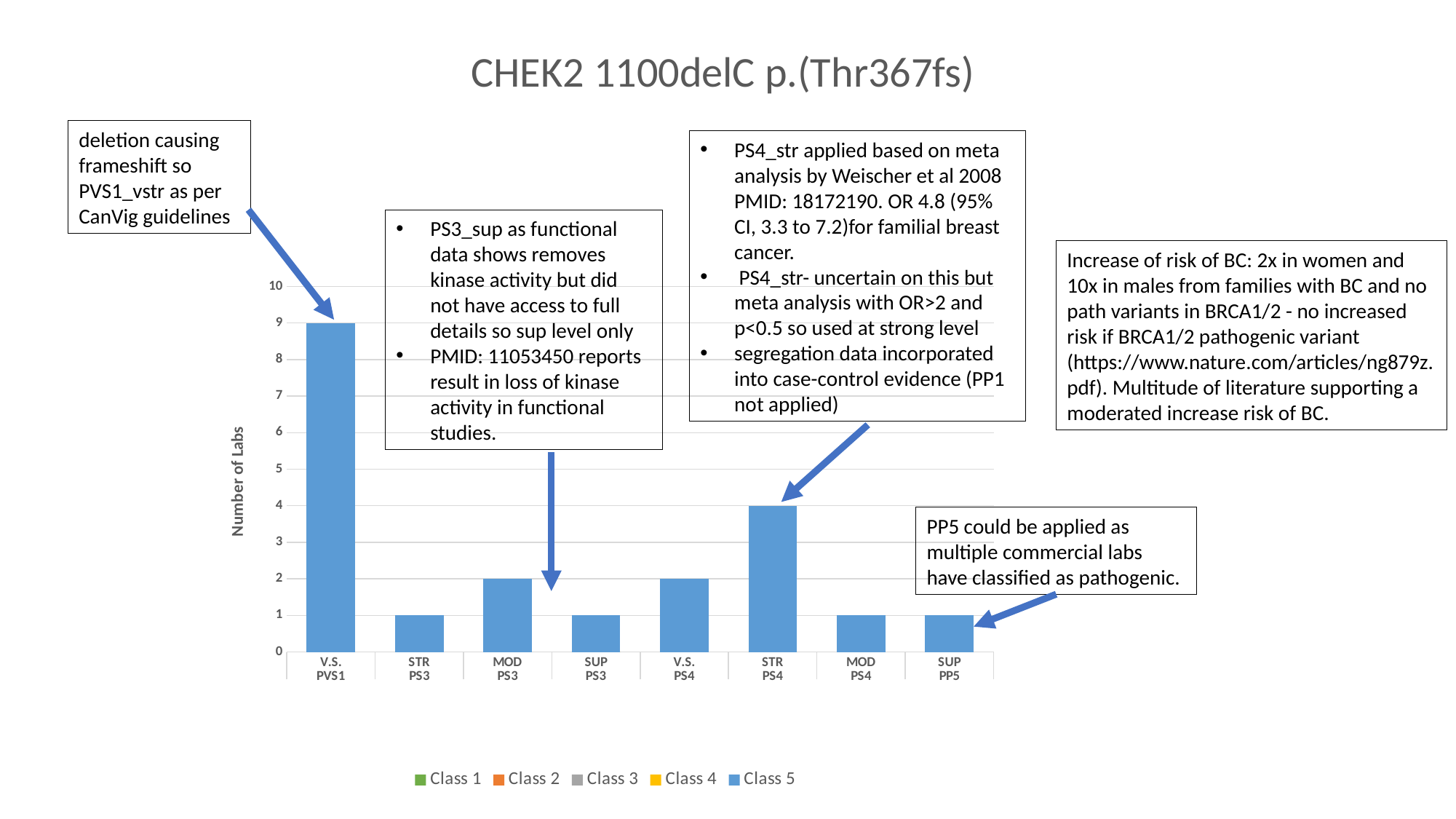

CHEK2 1100delC p.(Thr367fs)
deletion causing frameshift so PVS1_vstr as per CanVig guidelines
PS4_str applied based on meta analysis by Weischer et al 2008 PMID: 18172190. OR 4.8 (95% CI, 3.3 to 7.2)for familial breast cancer.
 PS4_str- uncertain on this but meta analysis with OR>2 and p<0.5 so used at strong level
segregation data incorporated into case-control evidence (PP1 not applied)
PS3_sup as functional data shows removes kinase activity but did not have access to full details so sup level only
PMID: 11053450 reports result in loss of kinase activity in functional studies.
Increase of risk of BC: 2x in women and 10x in males from families with BC and no path variants in BRCA1/2 - no increased risk if BRCA1/2 pathogenic variant (https://www.nature.com/articles/ng879z.pdf). Multitude of literature supporting a moderated increase risk of BC.

### Chart

| Category | Class 1 | Class 2 | Class 3 | Class 4 | Class 5 |
|---|---|---|---|---|---|
| V.S. | 0.0 | 0.0 | 0.0 | 0.0 | 9.0 |
| STR | 0.0 | 0.0 | 0.0 | 0.0 | 1.0 |
| MOD | 0.0 | 0.0 | 0.0 | 0.0 | 2.0 |
| SUP | 0.0 | 0.0 | 0.0 | 0.0 | 1.0 |
| V.S. | 0.0 | 0.0 | 0.0 | 0.0 | 2.0 |
| STR | 0.0 | 0.0 | 0.0 | 0.0 | 4.0 |
| MOD | 0.0 | 0.0 | 0.0 | 0.0 | 1.0 |
| SUP | 0.0 | 0.0 | 0.0 | 0.0 | 1.0 |
PP5 could be applied as multiple commercial labs have classified as pathogenic.